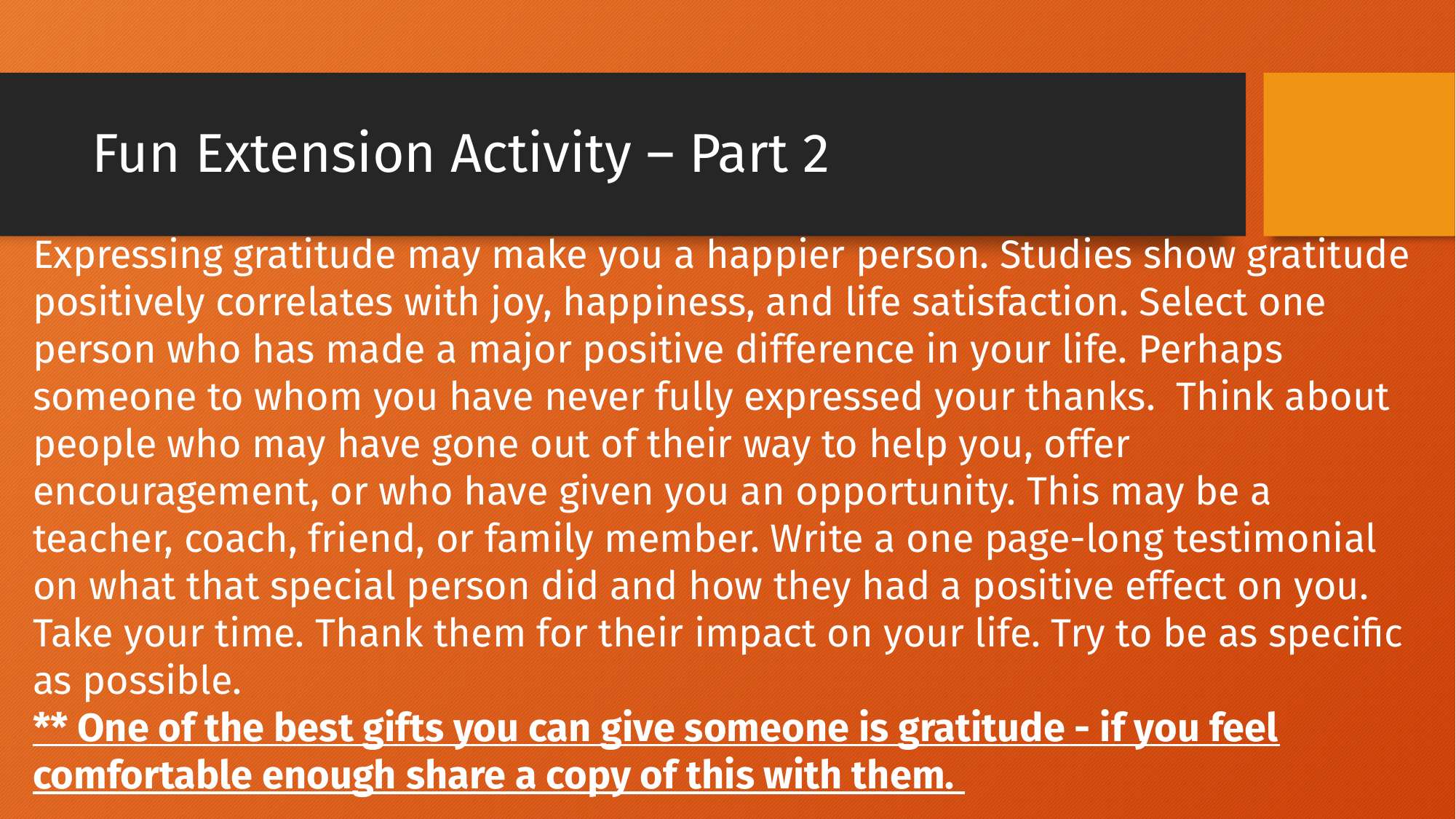

# Fun Extension Activity – Part 2
Expressing gratitude may make you a happier person. Studies show gratitude positively correlates with joy, happiness, and life satisfaction. Select one person who has made a major positive difference in your life. Perhaps someone to whom you have never fully expressed your thanks.  Think about people who may have gone out of their way to help you, offer encouragement, or who have given you an opportunity. This may be a teacher, coach, friend, or family member. Write a one page-long testimonial on what that special person did and how they had a positive effect on you. Take your time. Thank them for their impact on your life. Try to be as specific as possible.
** One of the best gifts you can give someone is gratitude - if you feel comfortable enough share a copy of this with them.